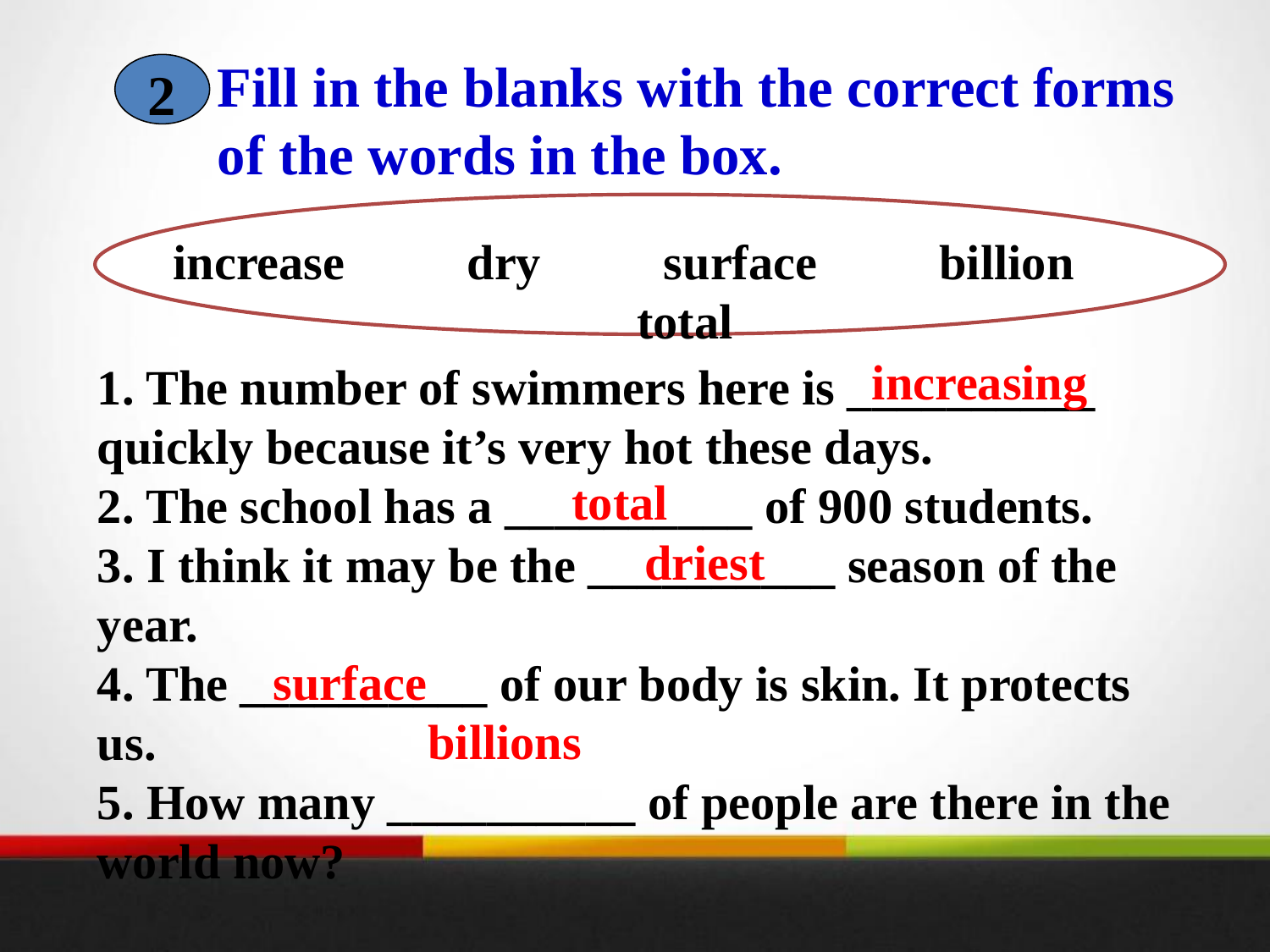

Fill in the blanks with the correct forms of the words in the box.
2

increase　　dry　　surface　　billion　　total
increasing
1. The number of swimmers here is __________ quickly because it’s very hot these days.
2. The school has a __________ of 900 students.
3. I think it may be the __________ season of the year.
4. The __________ of our body is skin. It protects us.
5. How many __________ of people are there in the world now?
total
driest
surface
billions